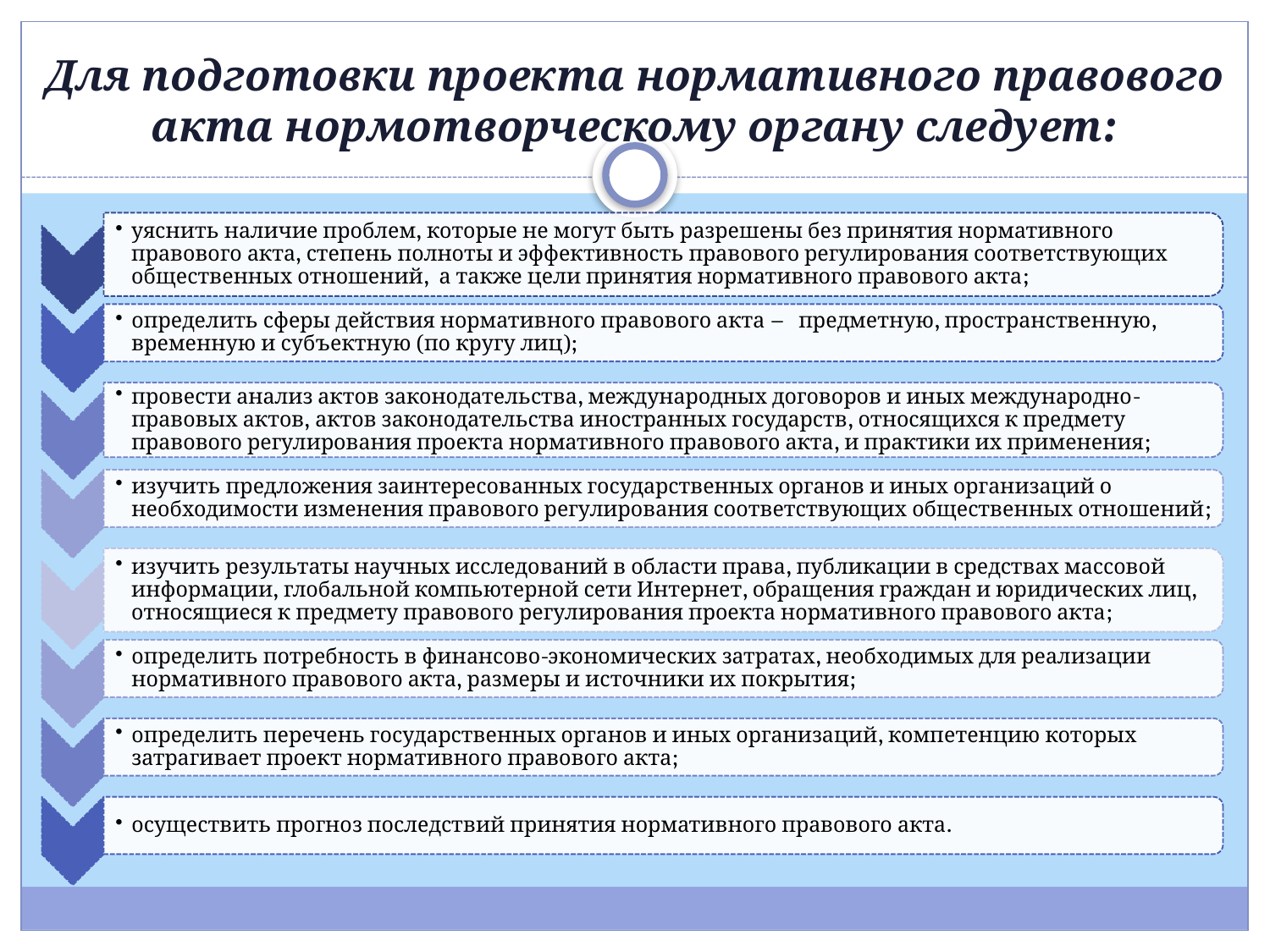

# Для подготовки проекта нормативного правового акта нормотворческому органу следует:

уяснить наличие проблем, которые не могут быть разрешены без принятия нормативного правового акта, степень полноты и эффективность правового регулирования соответствующих общественных отношений,  а также цели принятия нормативного правового акта;

определить сферы действия нормативного правового акта –   предметную, пространственную, временную и субъектную (по кругу лиц);

провести анализ актов законодательства, международных договоров и иных международно-правовых актов, актов законодательства иностранных государств, относящихся к предмету правового регулирования проекта нормативного правового акта, и практики их применения;

изучить предложения заинтересованных государственных органов и иных организаций о необходимости изменения правового регулирования соответствующих общественных отношений;

изучить результаты научных исследований в области права, публикации в средствах массовой информации, глобальной компьютерной сети Интернет, обращения граждан и юридических лиц, относящиеся к предмету правового регулирования проекта нормативного правового акта;

определить потребность в финансово-экономических затратах, необходимых для реализации нормативного правового акта, размеры и источники их покрытия;

определить перечень государственных органов и иных организаций, компетенцию которых затрагивает проект нормативного правового акта;

осуществить прогноз последствий принятия нормативного правового акта.